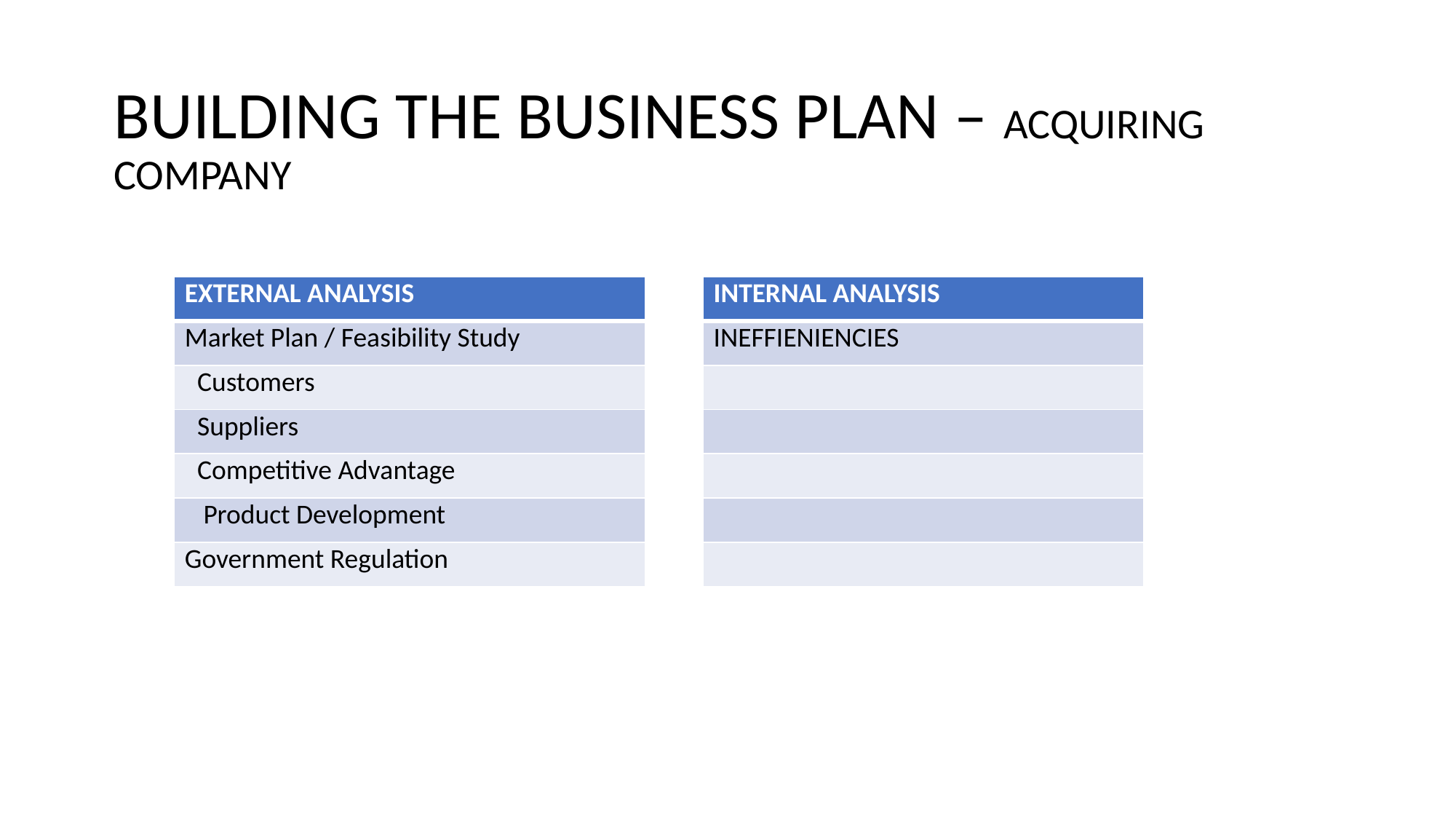

# BUILDING THE BUSINESS PLAN – ACQUIRING COMPANY
| EXTERNAL ANALYSIS |  | INTERNAL ANALYSIS |
| --- | --- | --- |
| Market Plan / Feasibility Study |  | INEFFIENIENCIES |
| Customers |  |  |
| Suppliers |  |  |
| Competitive Advantage |  |  |
| Product Development |  |  |
| Government Regulation |  |  |